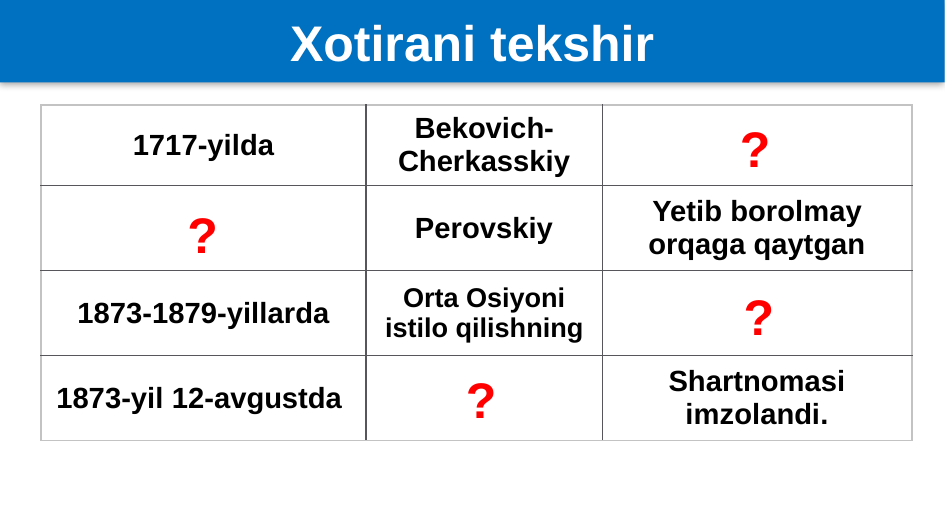

Xotirani tekshir
| 1717-yilda | Bekovich-Cherkasskiy | Mag‘lubiyatga uchragan |
| --- | --- | --- |
| 1839-yilda | Perovskiy | Yetib borolmay orqaga qaytgan |
| 1873-1879-yillarda | Orta Osiyoni istilo qilishning | Uchinchi bosqichi |
| 1873-yil 12-avgustda | Gandimiyon | Shartnomasi imzolandi. |
?
?
?
?